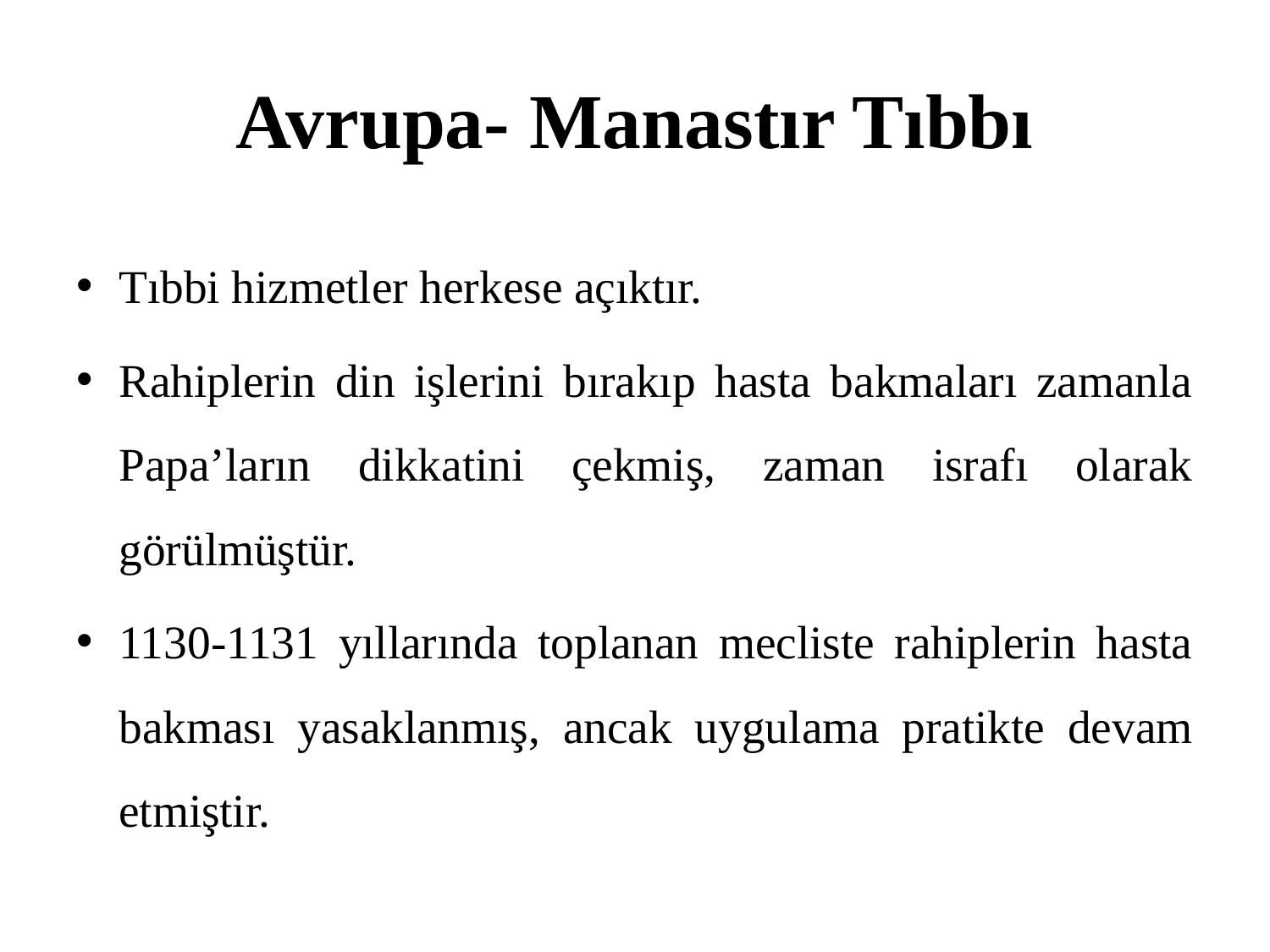

# Avrupa- Manastır Tıbbı
Tıbbi hizmetler herkese açıktır.
Rahiplerin din işlerini bırakıp hasta bakmaları zamanla Papa’ların dikkatini çekmiş, zaman israfı olarak görülmüştür.
1130-1131 yıllarında toplanan mecliste rahiplerin hasta bakması yasaklanmış, ancak uygulama pratikte devam etmiştir.